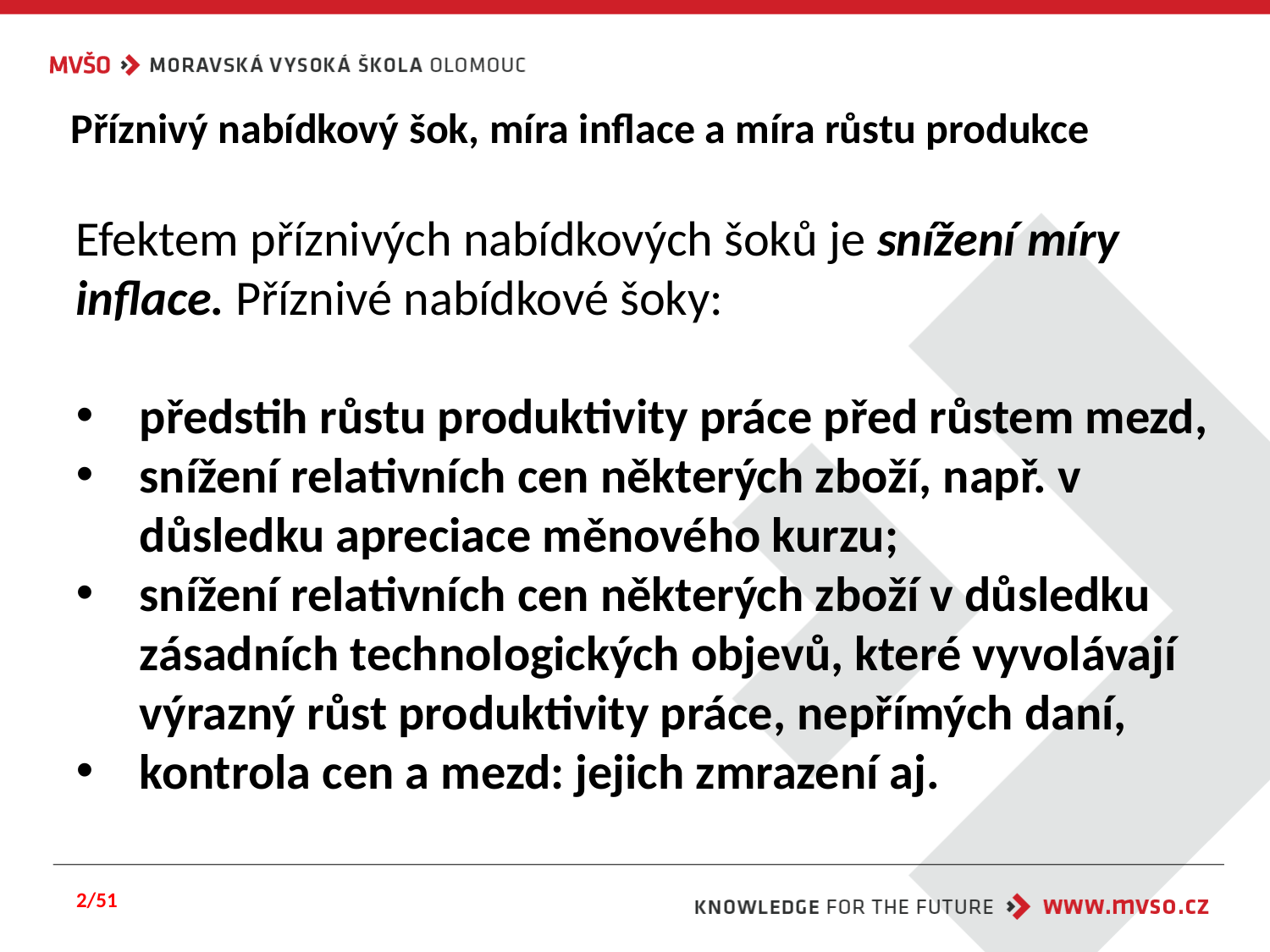

# Příznivý nabídkový šok, míra inflace a míra růstu produkce
Efektem příznivých nabídkových šoků je snížení míry inflace. Příznivé nabídkové šoky:

předstih růstu produktivity práce před růstem mezd,
snížení relativních cen některých zboží, např. v důsledku apreciace měnového kurzu;
snížení relativních cen některých zboží v důsledku zásadních technologických objevů, které vyvolávají výrazný růst produktivity práce, nepřímých daní,
kontrola cen a mezd: jejich zmrazení aj.
2/51